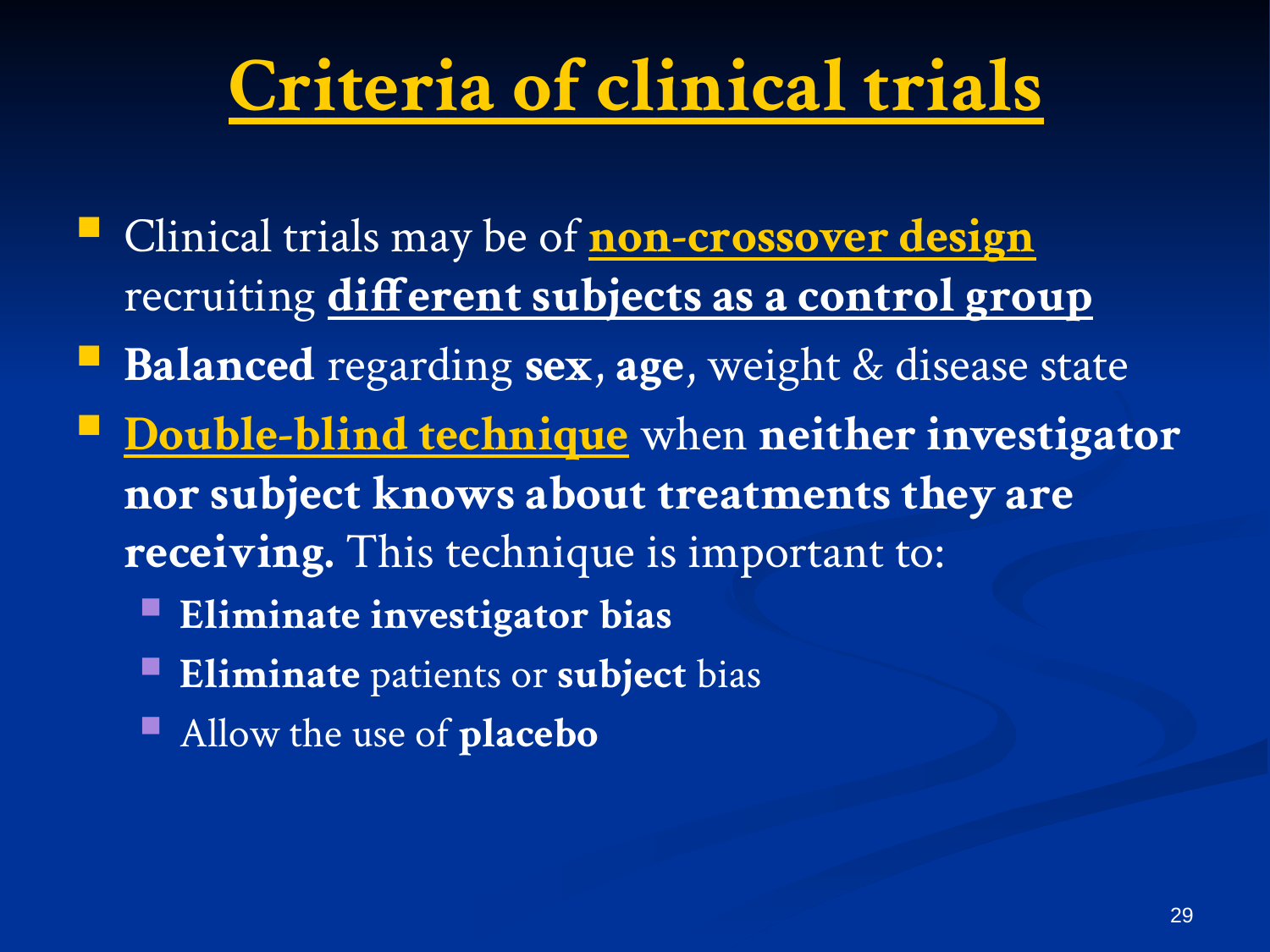

# Criteria of clinical trials
Clinical trials may be of non-crossover design recruiting different subjects as a control group
Balanced regarding sex, age, weight & disease state
Double-blind technique when neither investigator nor subject knows about treatments they are receiving. This technique is important to:
Eliminate investigator bias
Eliminate patients or subject bias
Allow the use of placebo

29